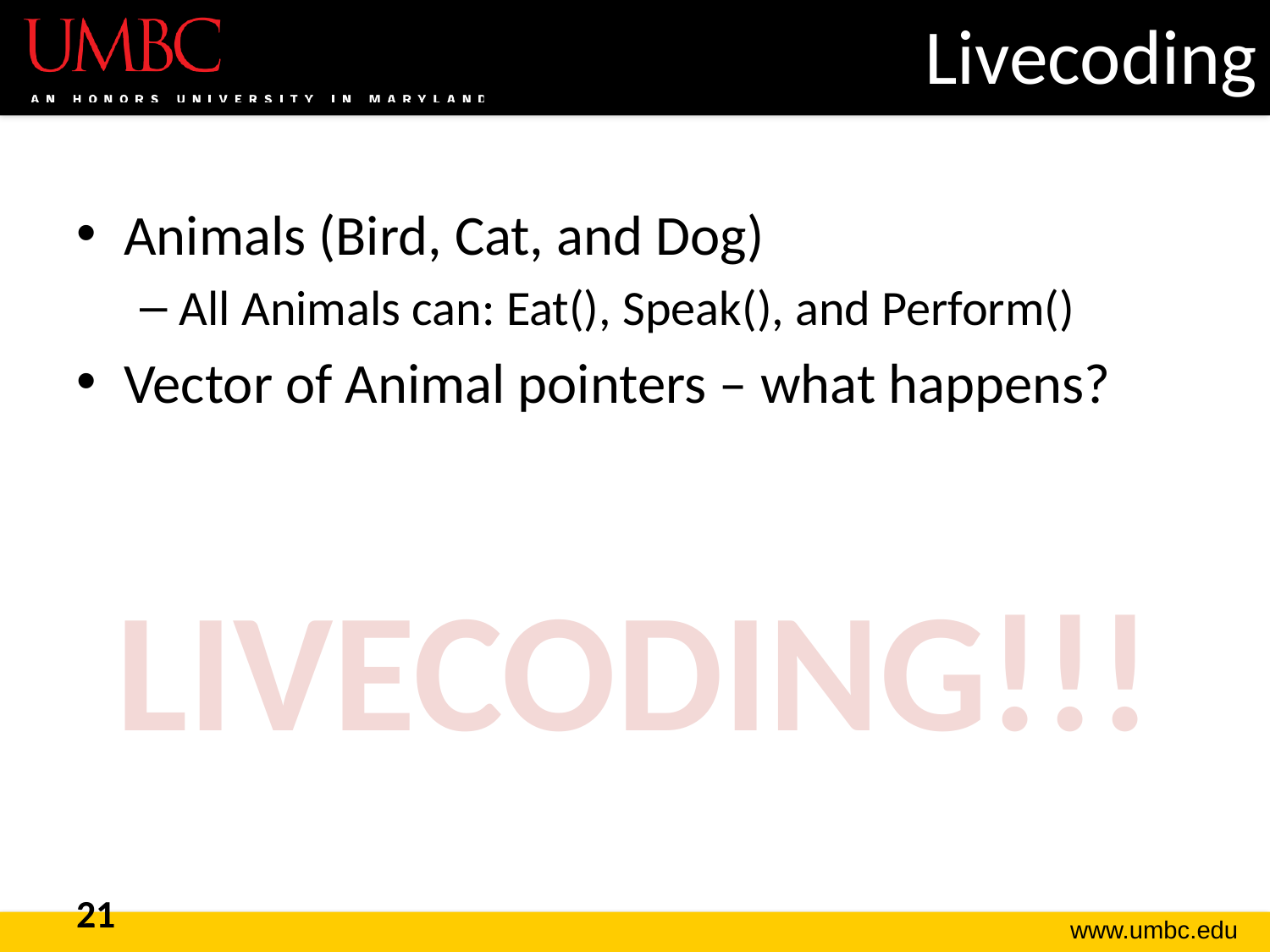

# Livecoding
Animals (Bird, Cat, and Dog)
All Animals can: Eat(), Speak(), and Perform()
Vector of Animal pointers – what happens?
LIVECODING!!!
21